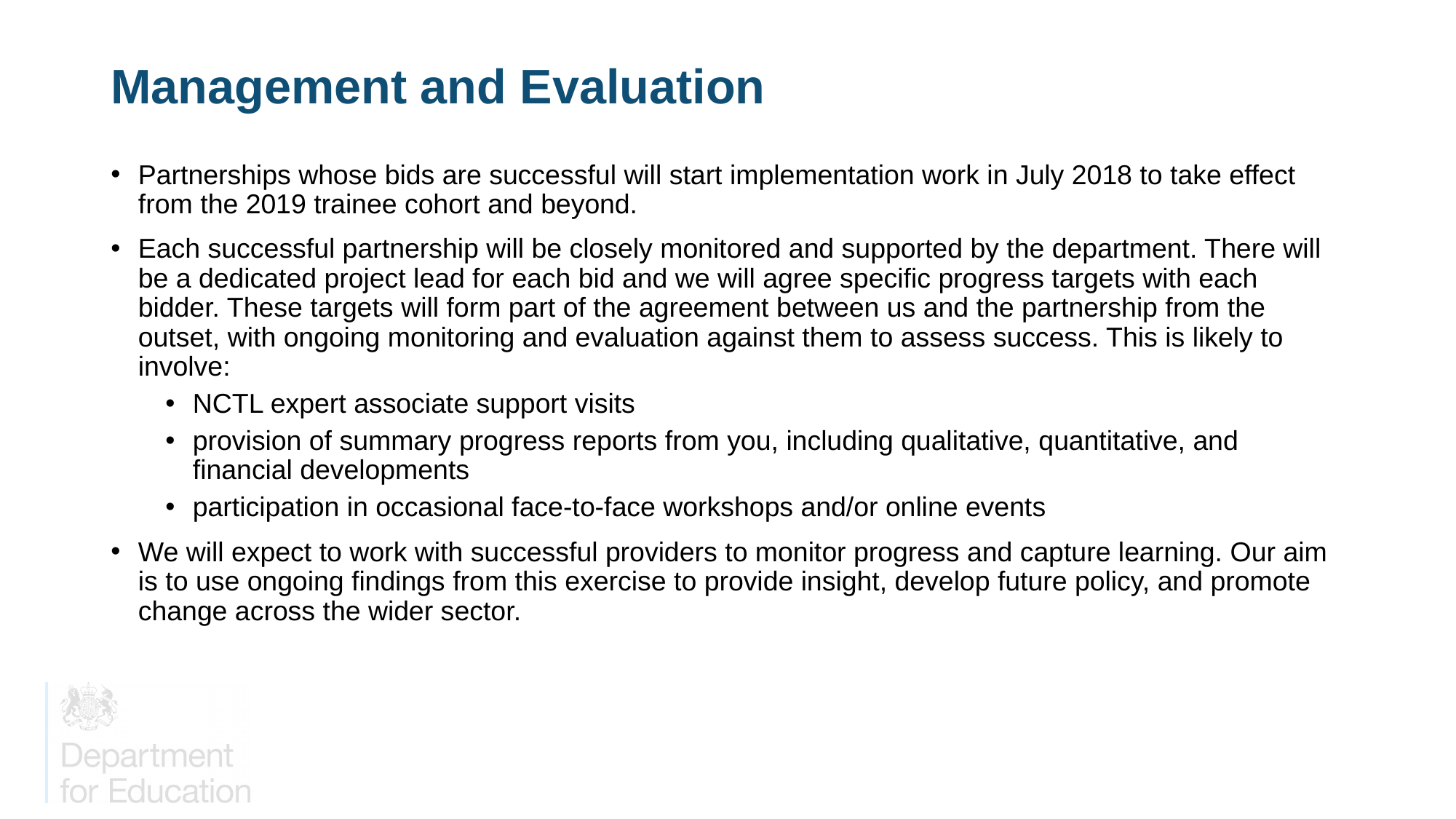

# Management and Evaluation
Partnerships whose bids are successful will start implementation work in July 2018 to take effect from the 2019 trainee cohort and beyond.
Each successful partnership will be closely monitored and supported by the department. There will be a dedicated project lead for each bid and we will agree specific progress targets with each bidder. These targets will form part of the agreement between us and the partnership from the outset, with ongoing monitoring and evaluation against them to assess success. This is likely to involve:
NCTL expert associate support visits
provision of summary progress reports from you, including qualitative, quantitative, and financial developments
participation in occasional face-to-face workshops and/or online events
We will expect to work with successful providers to monitor progress and capture learning. Our aim is to use ongoing findings from this exercise to provide insight, develop future policy, and promote change across the wider sector.